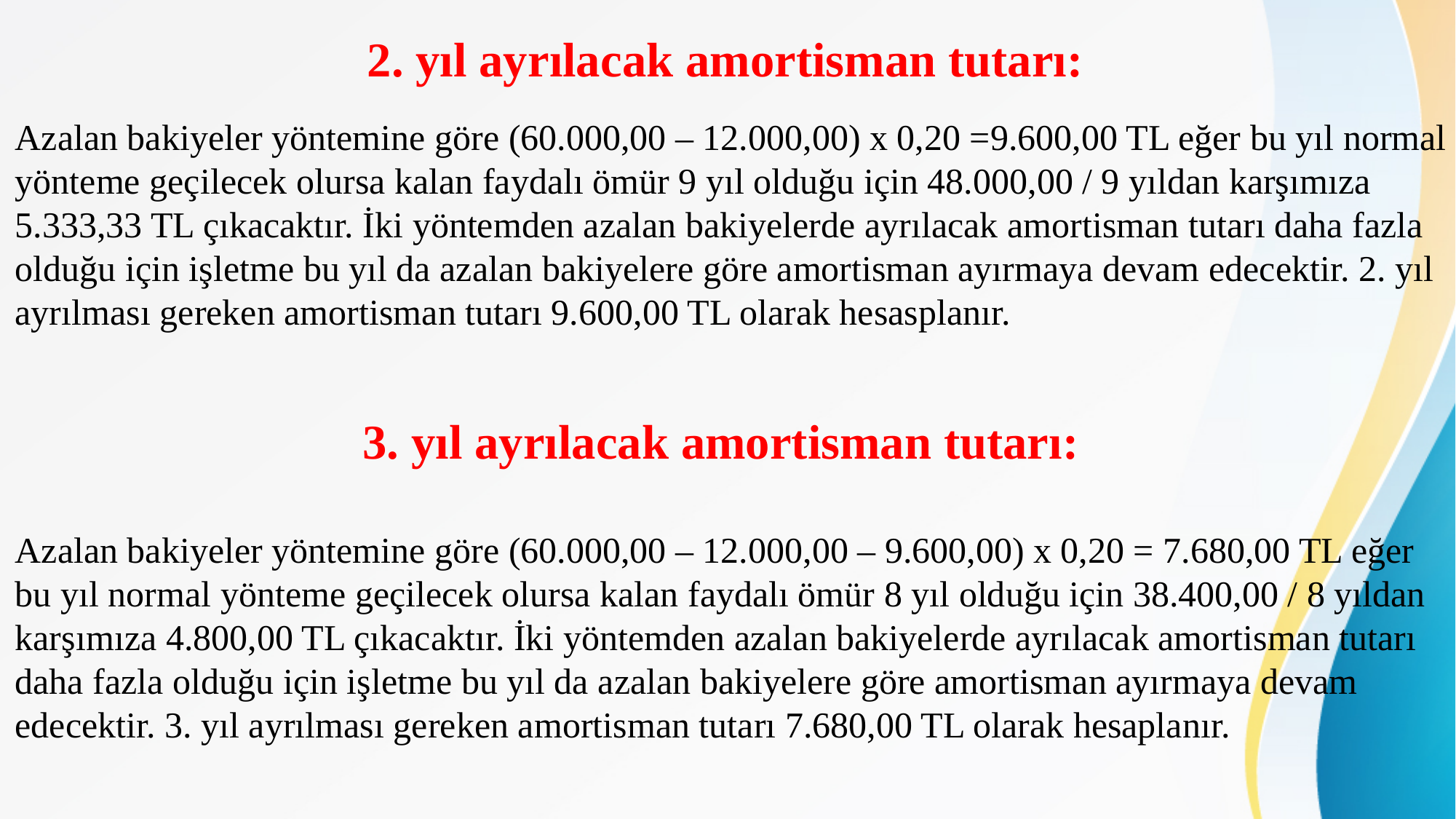

# 2. yıl ayrılacak amortisman tutarı:
Azalan bakiyeler yöntemine göre (60.000,00 – 12.000,00) x 0,20 =9.600,00 TL eğer bu yıl normal yönteme geçilecek olursa kalan faydalı ömür 9 yıl olduğu için 48.000,00 / 9 yıldan karşımıza 5.333,33 TL çıkacaktır. İki yöntemden azalan bakiyelerde ayrılacak amortisman tutarı daha fazla olduğu için işletme bu yıl da azalan bakiyelere göre amortisman ayırmaya devam edecektir. 2. yıl ayrılması gereken amortisman tutarı 9.600,00 TL olarak hesasplanır.

3. yıl ayrılacak amortisman tutarı:

Azalan bakiyeler yöntemine göre (60.000,00 – 12.000,00 – 9.600,00) x 0,20 = 7.680,00 TL eğer bu yıl normal yönteme geçilecek olursa kalan faydalı ömür 8 yıl olduğu için 38.400,00 / 8 yıldan karşımıza 4.800,00 TL çıkacaktır. İki yöntemden azalan bakiyelerde ayrılacak amortisman tutarı daha fazla olduğu için işletme bu yıl da azalan bakiyelere göre amortisman ayırmaya devam edecektir. 3. yıl ayrılması gereken amortisman tutarı 7.680,00 TL olarak hesaplanır.